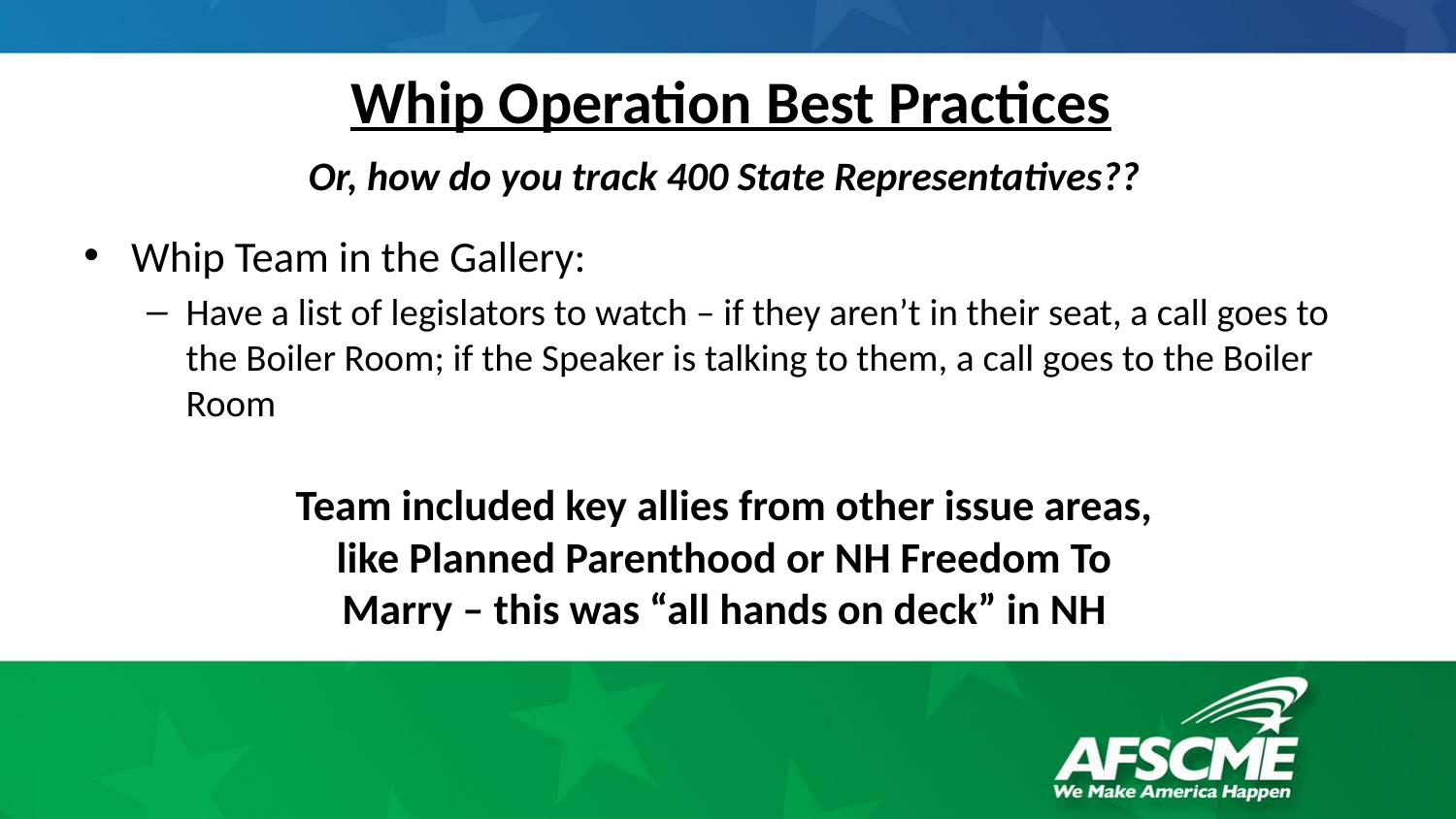

# Whip Operation Best Practices
Or, how do you track 400 State Representatives??

Whip Team in the Gallery:
Have a list of legislators to watch – if they aren’t in their seat, a call goes to the Boiler Room; if the Speaker is talking to them, a call goes to the Boiler Room

Team included key allies from other issue areas,
like Planned Parenthood or NH Freedom To
Marry – this was “all hands on deck” in NH